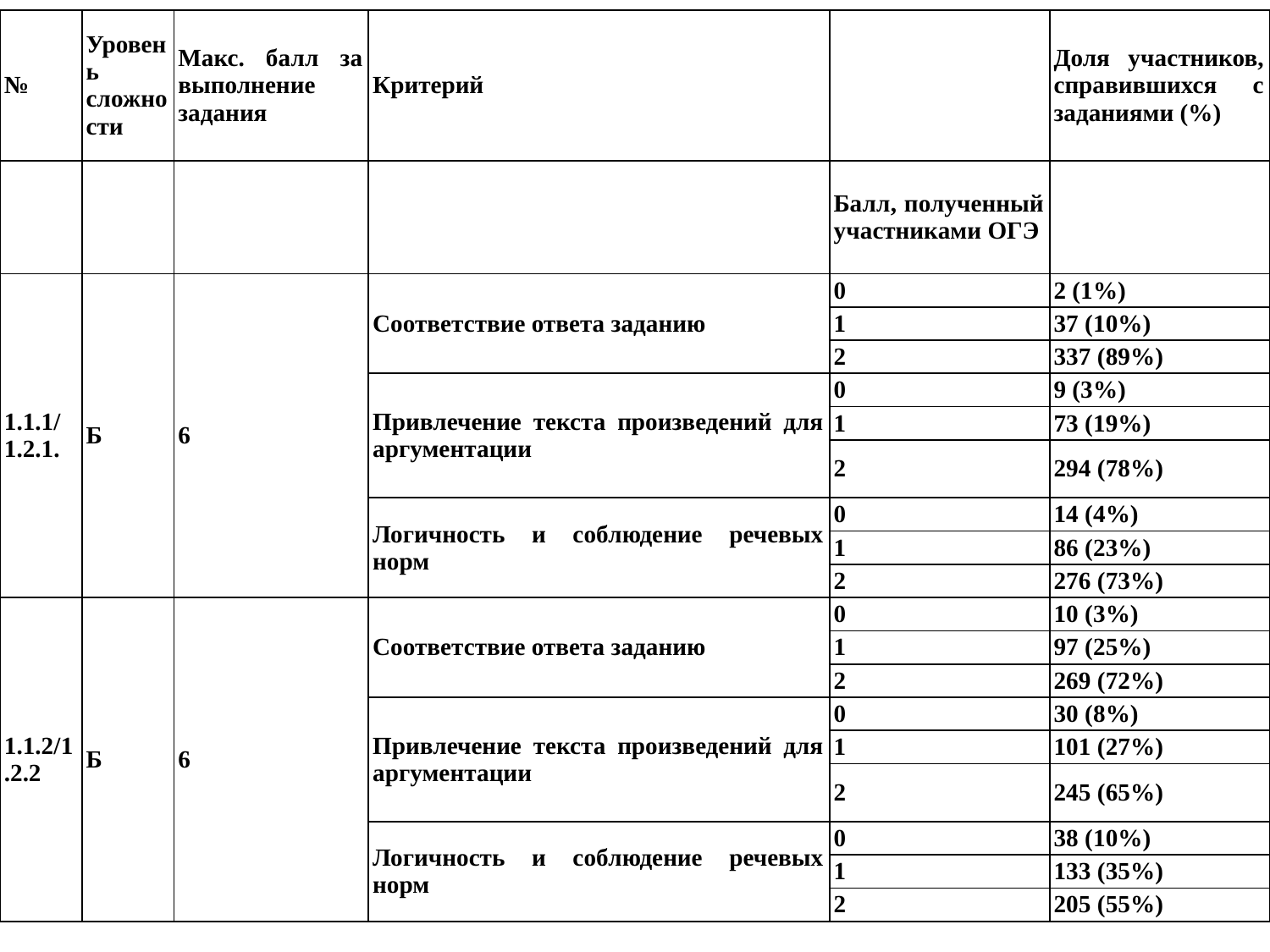

| № | Уровень сложности | Макс. балл за выполнение задания | Критерий |  | Доля участников, справившихся с заданиями (%) |
| --- | --- | --- | --- | --- | --- |
|  |  |  |  | Балл, полученный участниками ОГЭ |  |
| 1.1.1/ 1.2.1. | Б | 6 | Соответствие ответа заданию | 0 | 2 (1%) |
|  |  |  |  | 1 | 37 (10%) |
|  |  |  |  | 2 | 337 (89%) |
|  |  |  | Привлечение текста произведений для аргументации | 0 | 9 (3%) |
|  |  |  |  | 1 | 73 (19%) |
|  |  |  |  | 2 | 294 (78%) |
|  |  |  | Логичность и соблюдение речевых норм | 0 | 14 (4%) |
|  |  |  |  | 1 | 86 (23%) |
|  |  |  |  | 2 | 276 (73%) |
| 1.1.2/1.2.2 | Б | 6 | Соответствие ответа заданию | 0 | 10 (3%) |
|  |  |  |  | 1 | 97 (25%) |
|  |  |  |  | 2 | 269 (72%) |
|  |  |  | Привлечение текста произведений для аргументации | 0 | 30 (8%) |
|  |  |  |  | 1 | 101 (27%) |
|  |  |  |  | 2 | 245 (65%) |
|  |  |  | Логичность и соблюдение речевых норм | 0 | 38 (10%) |
|  |  |  |  | 1 | 133 (35%) |
|  |  |  |  | 2 | 205 (55%) |